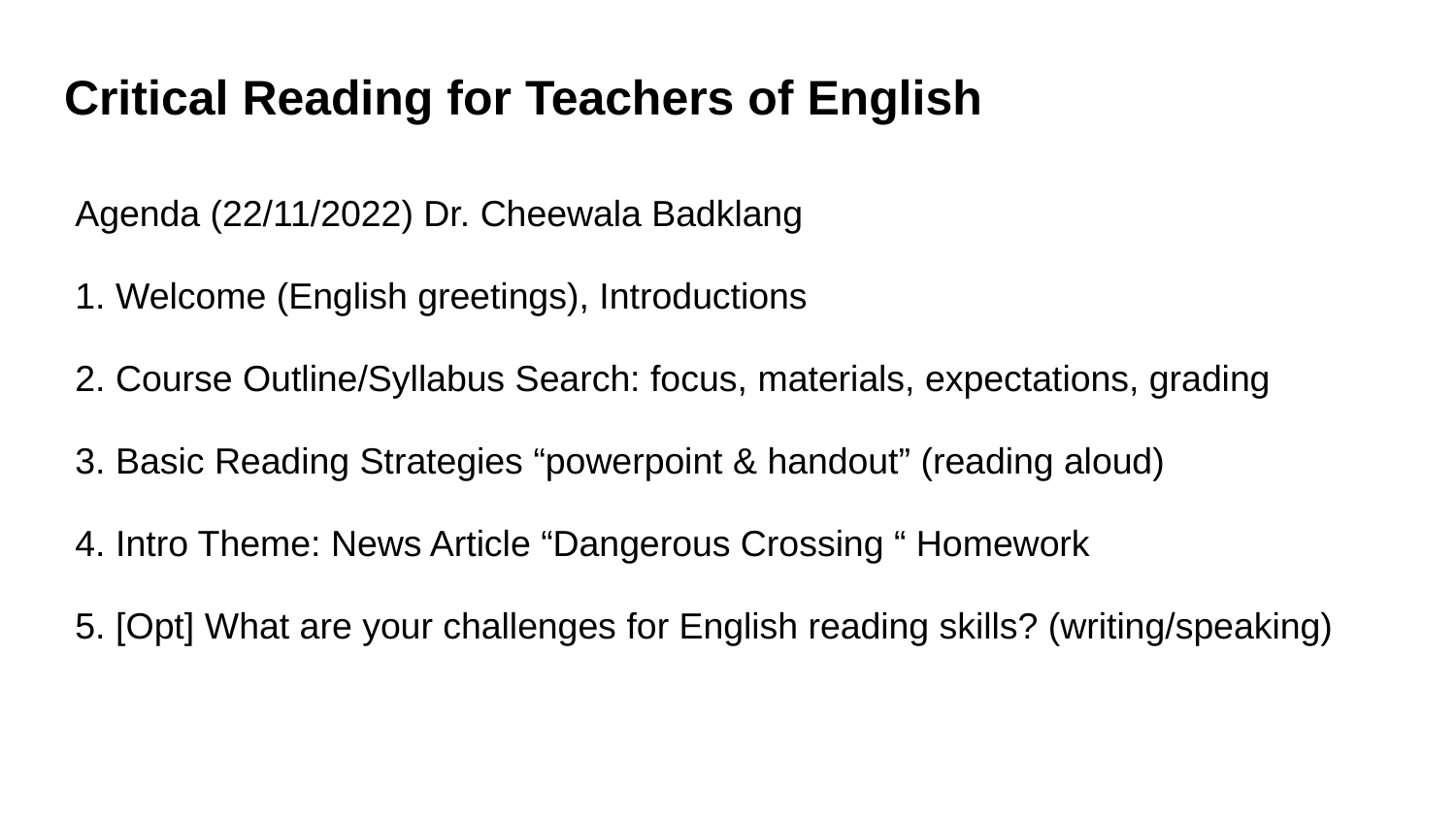

# Critical Reading for Teachers of English
Agenda (22/11/2022) Dr. Cheewala Badklang
1. Welcome (English greetings), Introductions
2. Course Outline/Syllabus Search: focus, materials, expectations, grading
3. Basic Reading Strategies “powerpoint & handout” (reading aloud)
4. Intro Theme: News Article “Dangerous Crossing “ Homework
5. [Opt] What are your challenges for English reading skills? (writing/speaking)